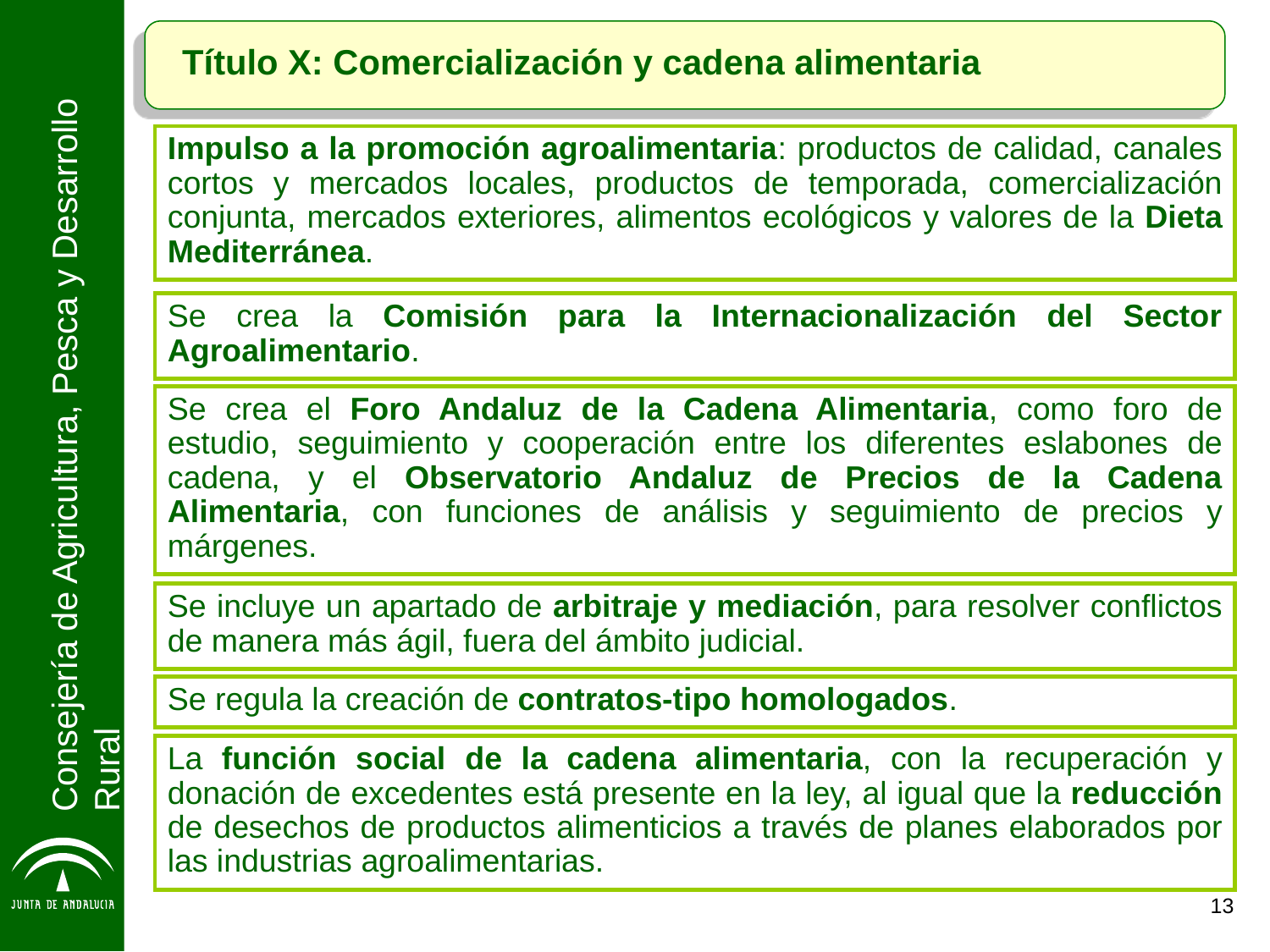

Título X: Comercialización y cadena alimentaria
Impulso a la promoción agroalimentaria: productos de calidad, canales cortos y mercados locales, productos de temporada, comercialización conjunta, mercados exteriores, alimentos ecológicos y valores de la Dieta Mediterránea.
Se crea la Comisión para la Internacionalización del Sector Agroalimentario.
Se crea el Foro Andaluz de la Cadena Alimentaria, como foro de estudio, seguimiento y cooperación entre los diferentes eslabones de cadena, y el Observatorio Andaluz de Precios de la Cadena Alimentaria, con funciones de análisis y seguimiento de precios y márgenes.
Se incluye un apartado de arbitraje y mediación, para resolver conflictos de manera más ágil, fuera del ámbito judicial.
Se regula la creación de contratos-tipo homologados.
La función social de la cadena alimentaria, con la recuperación y donación de excedentes está presente en la ley, al igual que la reducción de desechos de productos alimenticios a través de planes elaborados por las industrias agroalimentarias.
13